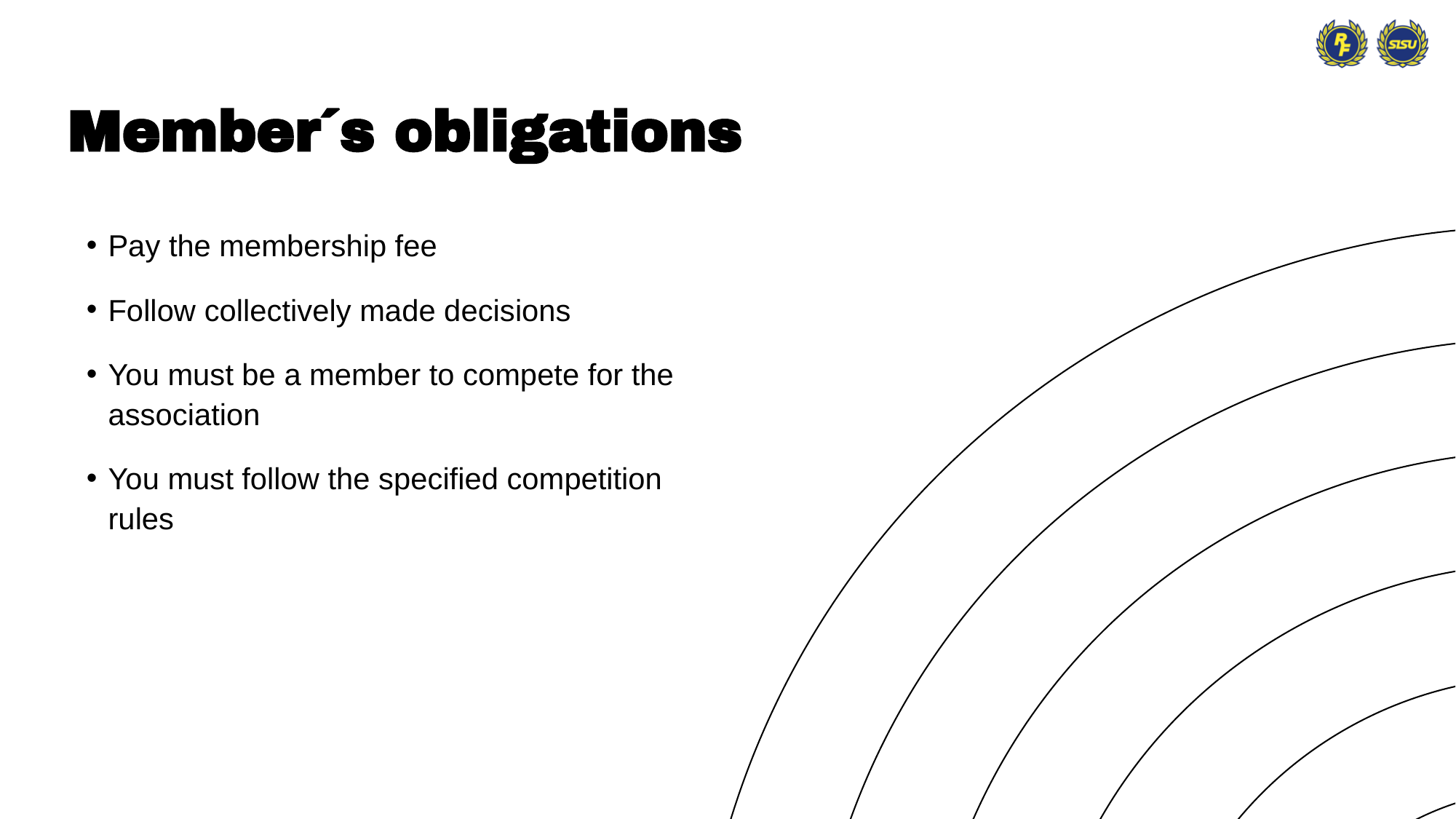

# Member´s obligations
Pay the membership fee
Follow collectively made decisions
You must be a member to compete for the association
You must follow the specified competition rules